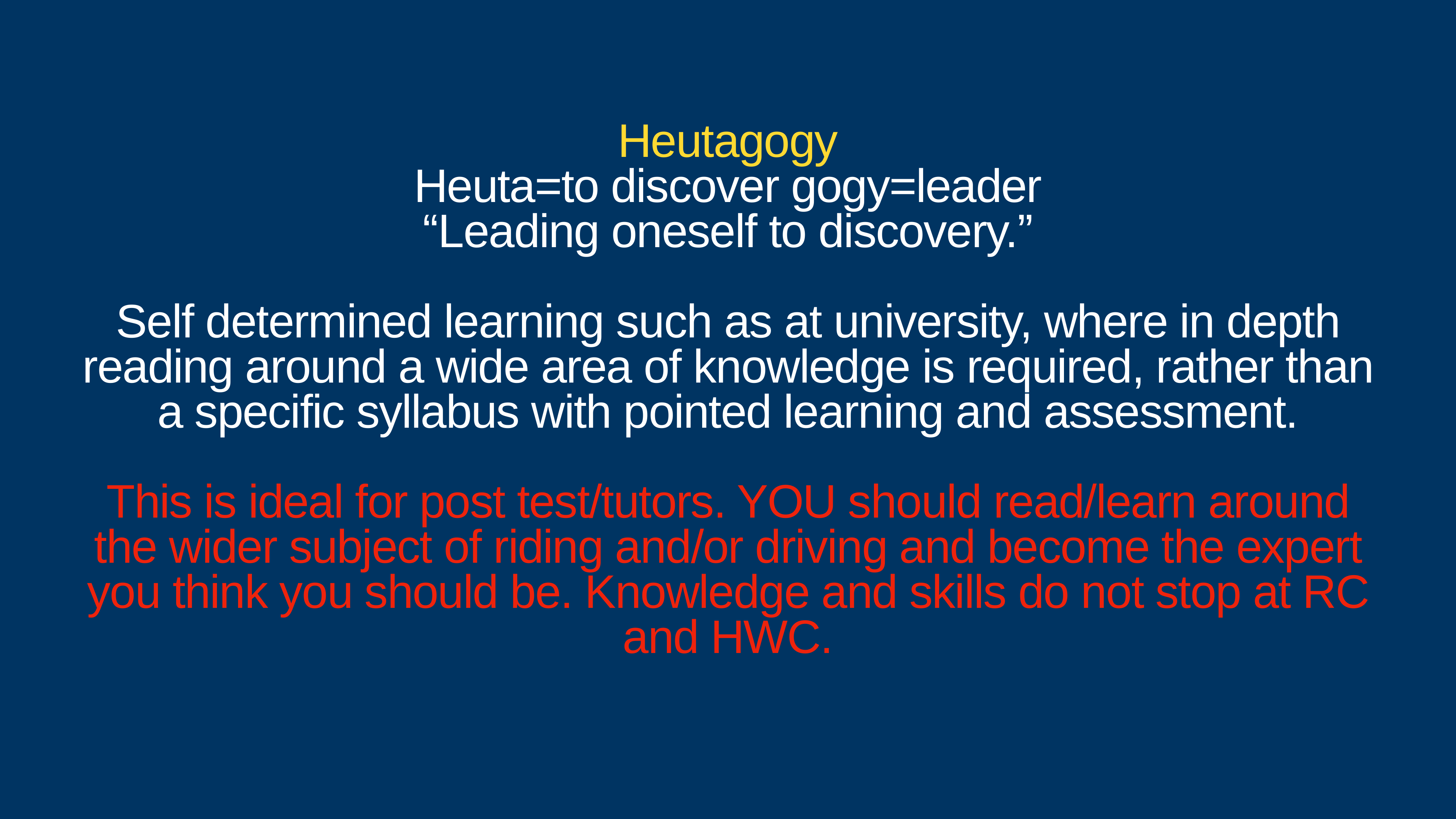

# Heutagogy
Heuta=to discover gogy=leader
“Leading oneself to discovery.”

Self determined learning such as at university, where in depth reading around a wide area of knowledge is required, rather than a specific syllabus with pointed learning and assessment.

This is ideal for post test/tutors. YOU should read/learn around the wider subject of riding and/or driving and become the expert you think you should be. Knowledge and skills do not stop at RC and HWC.